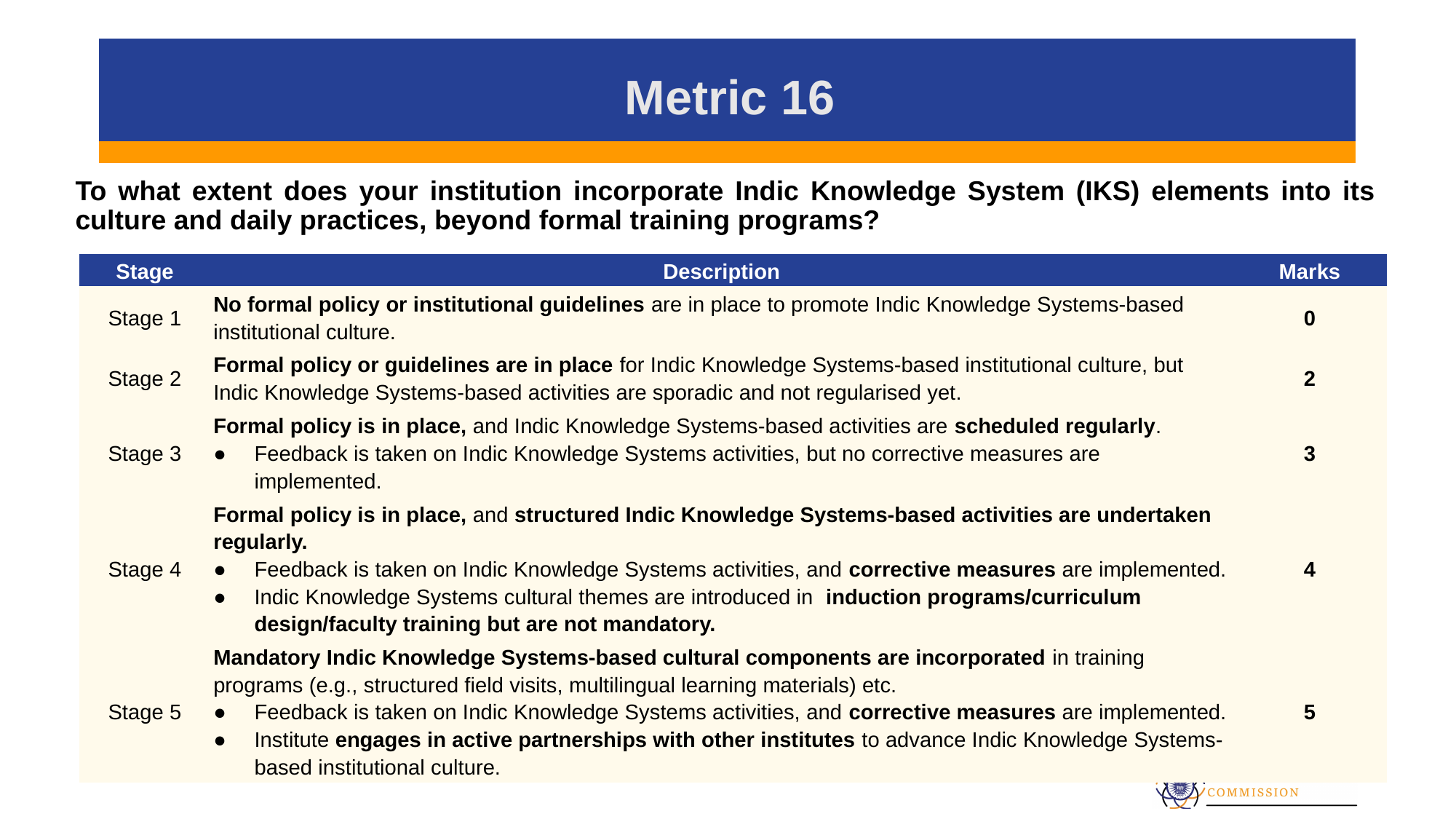

Metric 16
To what extent does your institution incorporate Indic Knowledge System (IKS) elements into its culture and daily practices, beyond formal training programs?
| Stage | Description | Marks |
| --- | --- | --- |
| Stage 1 | No formal policy or institutional guidelines are in place to promote Indic Knowledge Systems-based institutional culture. | 0 |
| Stage 2 | Formal policy or guidelines are in place for Indic Knowledge Systems-based institutional culture, but Indic Knowledge Systems-based activities are sporadic and not regularised yet. | 2 |
| Stage 3 | Formal policy is in place, and Indic Knowledge Systems-based activities are scheduled regularly. Feedback is taken on Indic Knowledge Systems activities, but no corrective measures are implemented. | 3 |
| Stage 4 | Formal policy is in place, and structured Indic Knowledge Systems-based activities are undertaken regularly. Feedback is taken on Indic Knowledge Systems activities, and corrective measures are implemented. Indic Knowledge Systems cultural themes are introduced in induction programs/curriculum design/faculty training but are not mandatory. | 4 |
| Stage 5 | Mandatory Indic Knowledge Systems-based cultural components are incorporated in training programs (e.g., structured field visits, multilingual learning materials) etc. Feedback is taken on Indic Knowledge Systems activities, and corrective measures are implemented. Institute engages in active partnerships with other institutes to advance Indic Knowledge Systems-based institutional culture. | 5 |
22